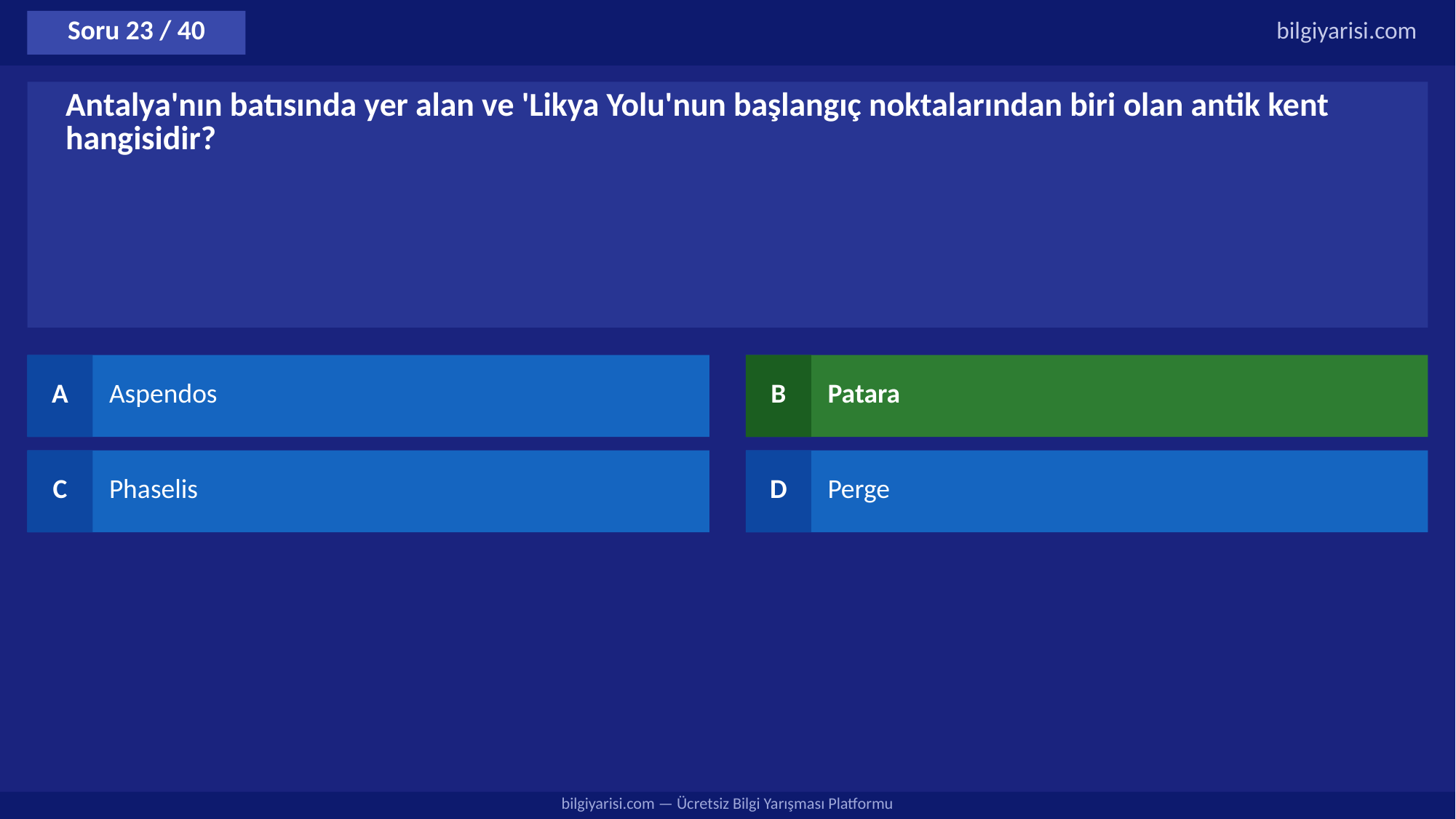

Soru 23 / 40
bilgiyarisi.com

Antalya'nın batısında yer alan ve 'Likya Yolu'nun başlangıç noktalarından biri olan antik kent hangisidir?

A
Aspendos

B
Patara

C
Phaselis

D
Perge
bilgiyarisi.com — Ücretsiz Bilgi Yarışması Platformu